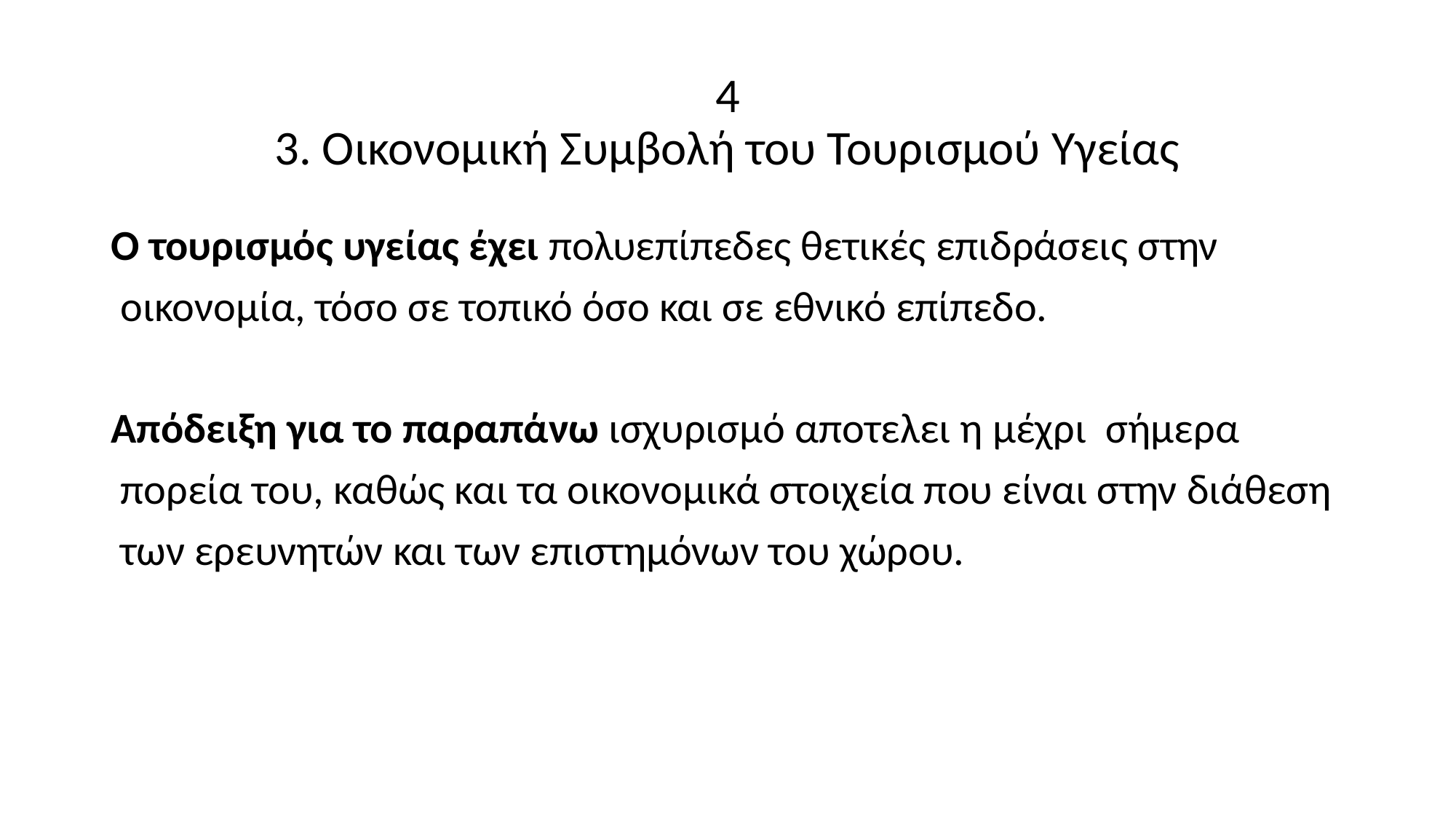

# 4 3. Οικονομική Συμβολή του Τουρισμού Υγείας
Ο τουρισμός υγείας έχει πολυεπίπεδες θετικές επιδράσεις στην
 οικονομία, τόσο σε τοπικό όσο και σε εθνικό επίπεδο.

Απόδειξη για το παραπάνω ισχυρισμό αποτελει η μέχρι  σήμερα
 πορεία του, καθώς και τα οικονομικά στοιχεία που είναι στην διάθεση
 των ερευνητών και των επιστημόνων του χώρου.